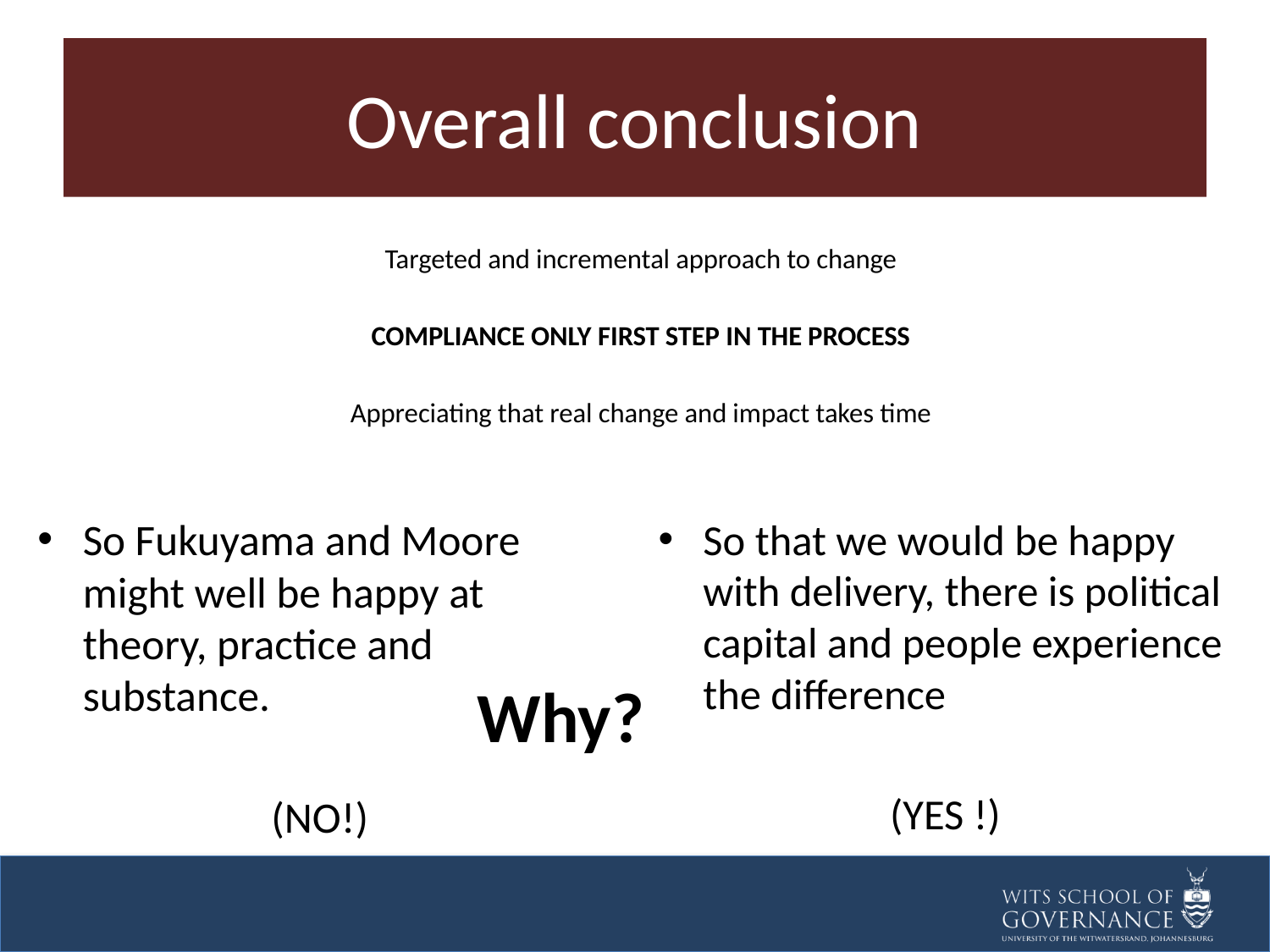

# Overall conclusion

Targeted and incremental approach to change

COMPLIANCE ONLY FIRST STEP IN THE PROCESS

Appreciating that real change and impact takes time
So Fukuyama and Moore might well be happy at theory, practice and substance.

(NO!)
So that we would be happy with delivery, there is political capital and people experience the difference

 (YES !)
Why?